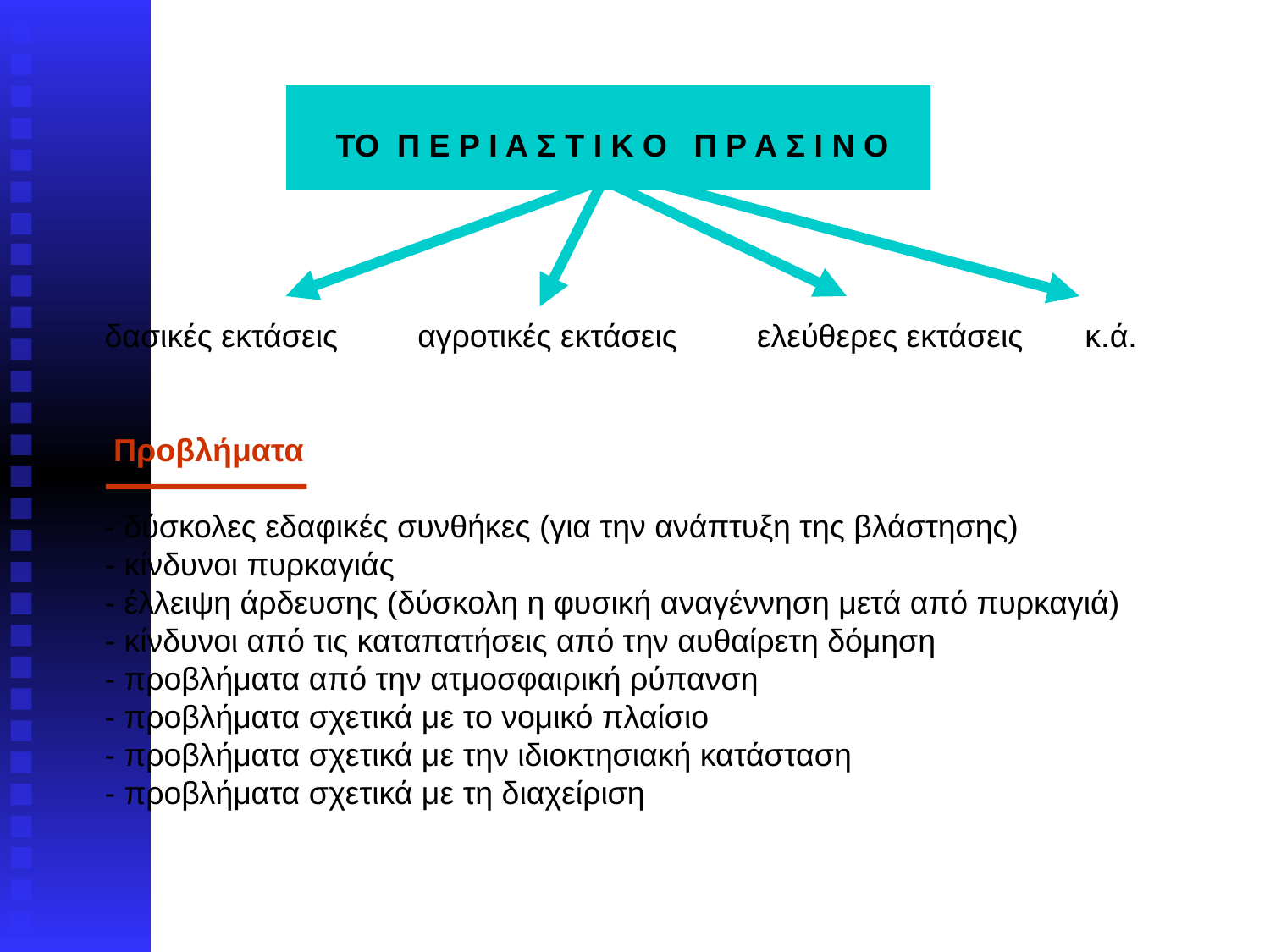

# ΤΟ  Π Ε Ρ Ι Α Σ Τ Ι Κ Ο   Π Ρ Α Σ Ι Ν Ο δασικές εκτάσεις         αγροτικές εκτάσεις         ελεύθερες εκτάσεις       κ.ά. Προβλήματα - δύσκολες εδαφικές συνθήκες (για την ανάπτυξη της βλάστησης) - κίνδυνοι πυρκαγιάς - έλλειψη άρδευσης (δύσκολη η φυσική αναγέννηση μετά από πυρκαγιά) - κίνδυνοι από τις καταπατήσεις από την αυθαίρετη δόμηση - προβλήματα από την ατμοσφαιρική ρύπανση - προβλήματα σχετικά με το νομικό πλαίσιο - προβλήματα σχετικά με την ιδιοκτησιακή κατάσταση - προβλήματα σχετικά με τη διαχείριση